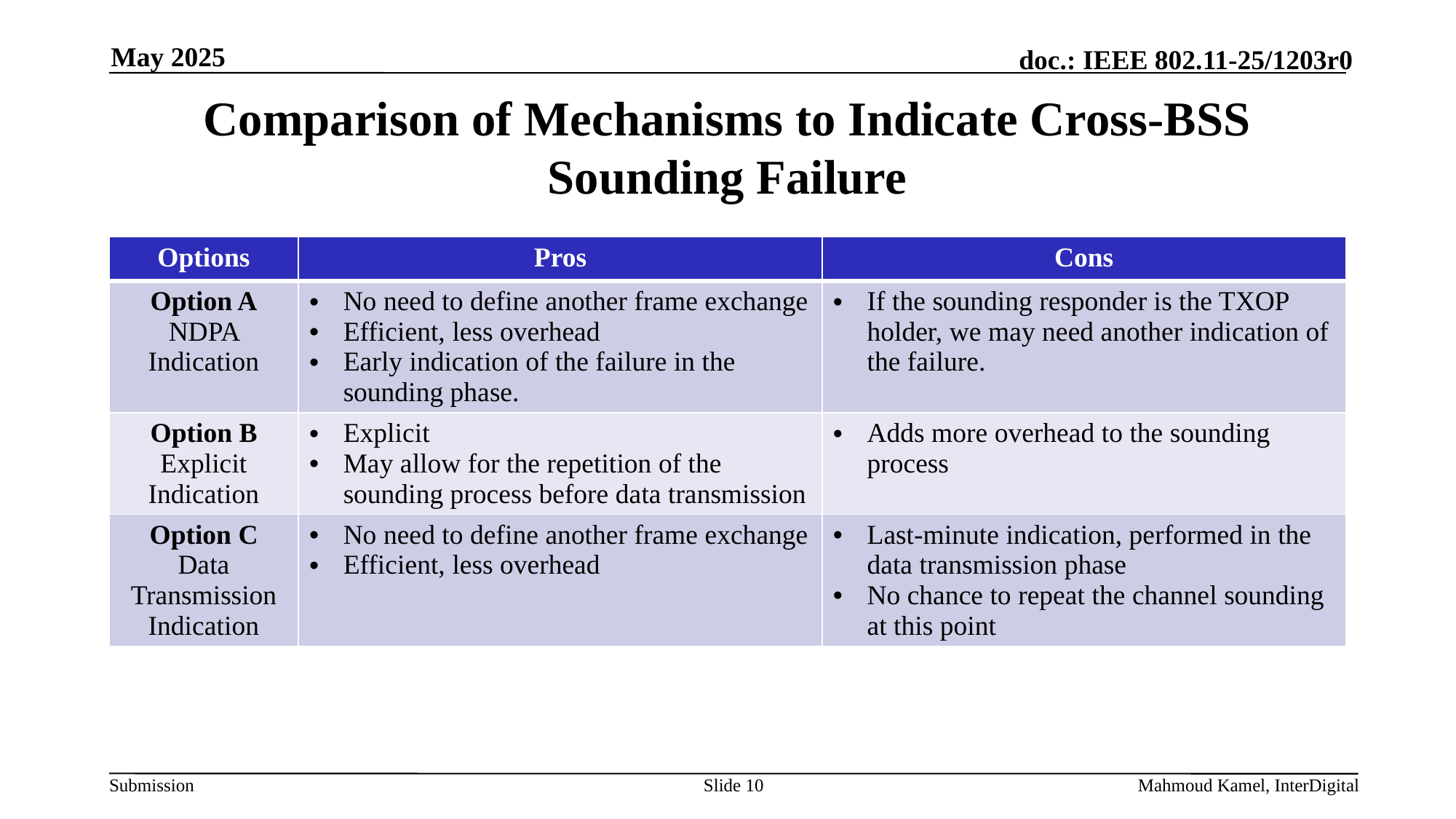

May 2025
# Comparison of Mechanisms to Indicate Cross-BSS Sounding Failure
| Options | Pros | Cons |
| --- | --- | --- |
| Option A NDPA Indication | No need to define another frame exchange Efficient, less overhead Early indication of the failure in the sounding phase. | If the sounding responder is the TXOP holder, we may need another indication of the failure. |
| Option B Explicit Indication | Explicit May allow for the repetition of the sounding process before data transmission | Adds more overhead to the sounding process |
| Option C Data Transmission Indication | No need to define another frame exchange Efficient, less overhead | Last-minute indication, performed in the data transmission phase No chance to repeat the channel sounding at this point |
Slide 10
Mahmoud Kamel, InterDigital